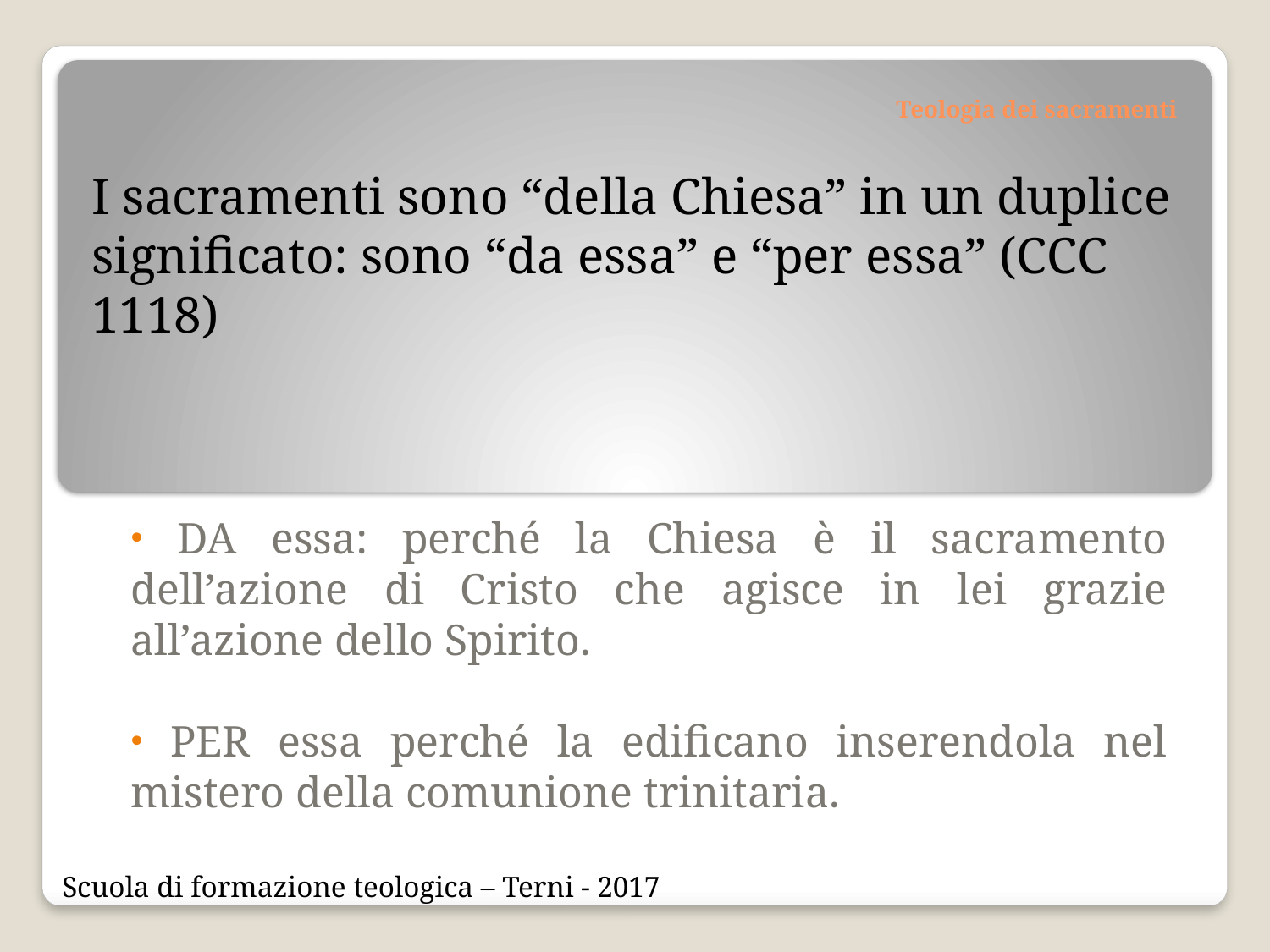

# Teologia dei sacramenti
I sacramenti sono “della Chiesa” in un duplice significato: sono “da essa” e “per essa” (CCC 1118)
 DA essa: perché la Chiesa è il sacramento dell’azione di Cristo che agisce in lei grazie all’azione dello Spirito.

 PER essa perché la edificano inserendola nel mistero della comunione trinitaria.
Scuola di formazione teologica – Terni - 2017